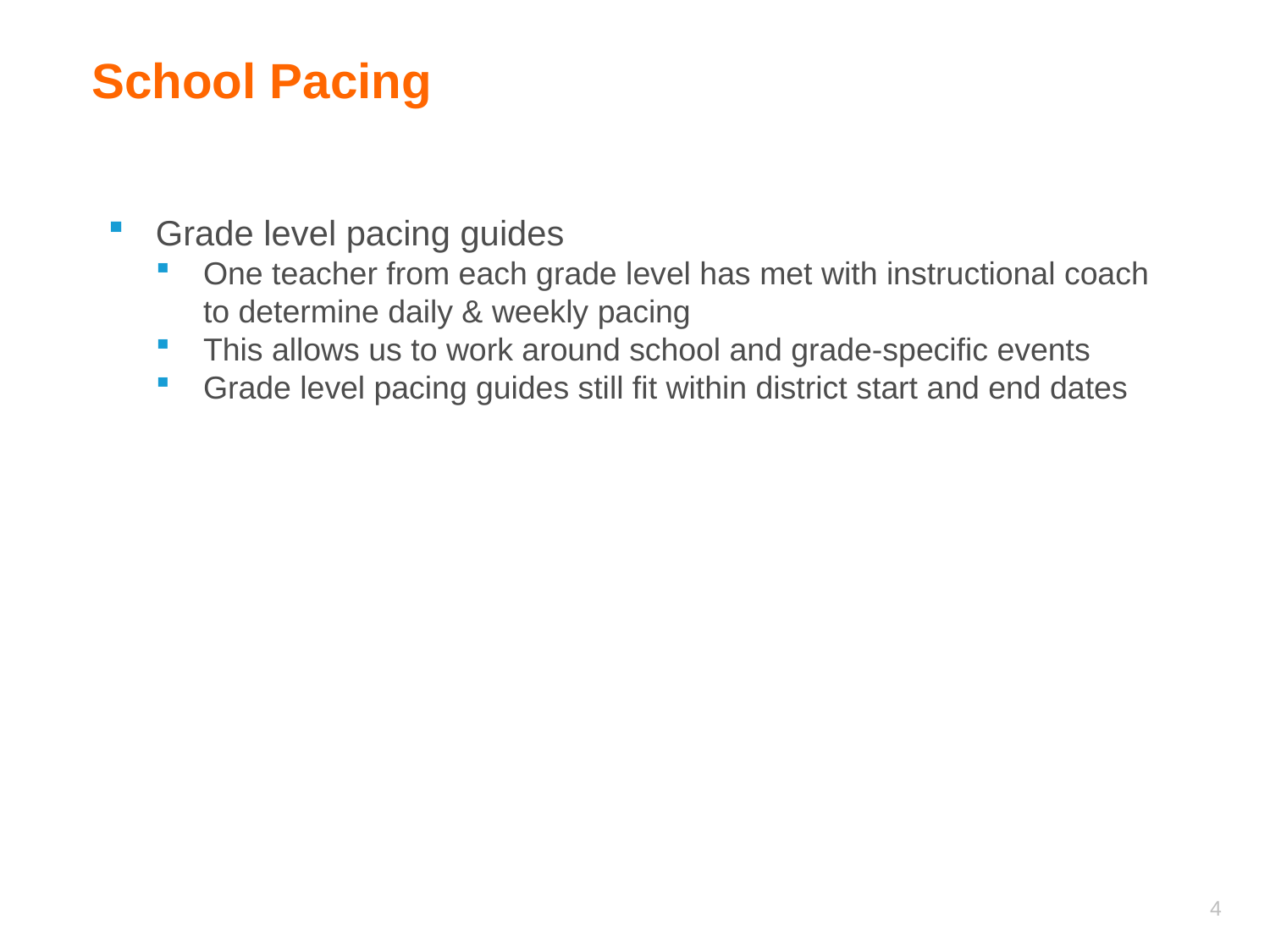

# School Pacing
Grade level pacing guides
One teacher from each grade level has met with instructional coach to determine daily & weekly pacing
This allows us to work around school and grade-specific events
Grade level pacing guides still fit within district start and end dates